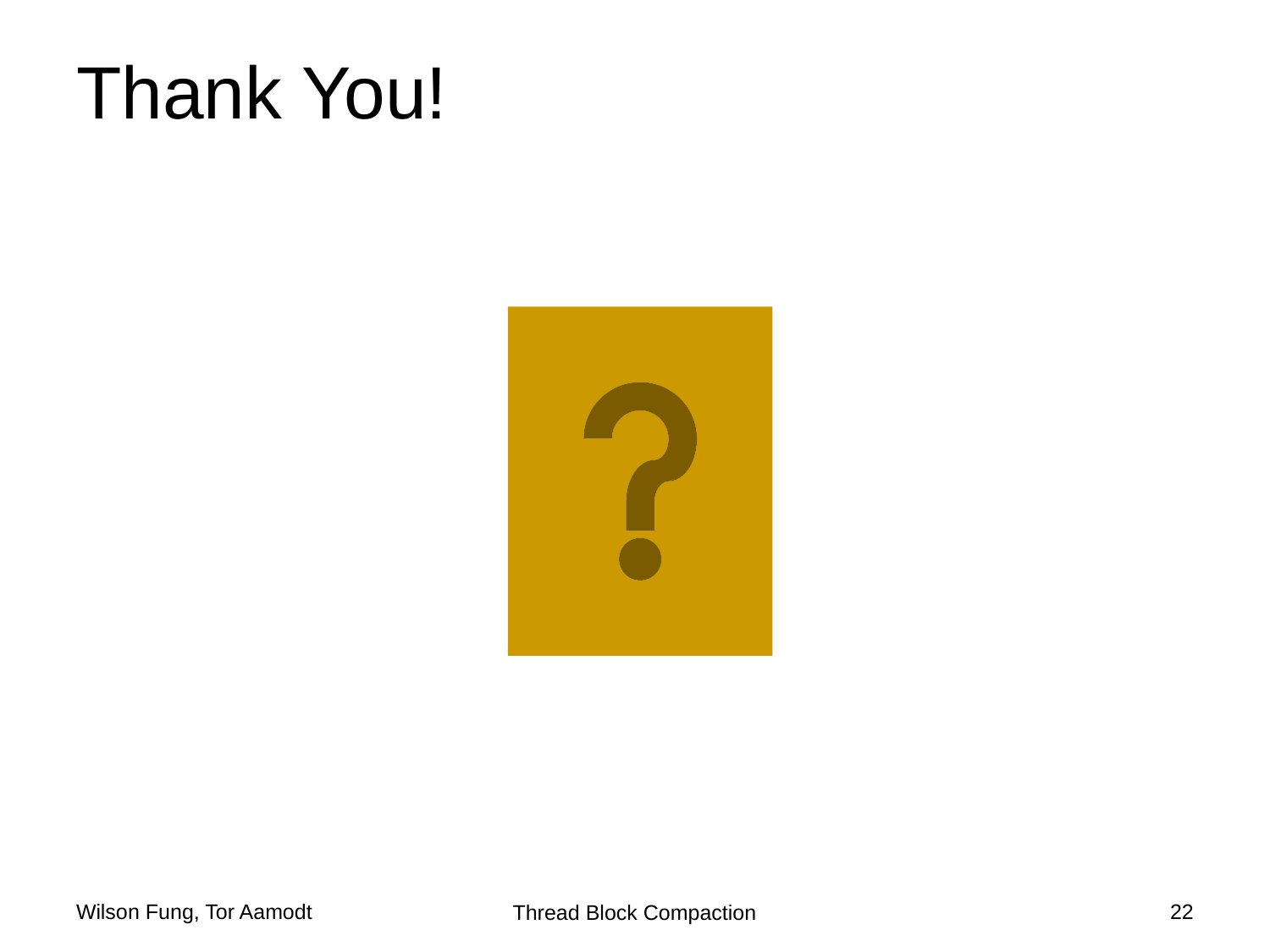

# Thank You!

Wilson Fung, Tor Aamodt
22
Thread Block Compaction